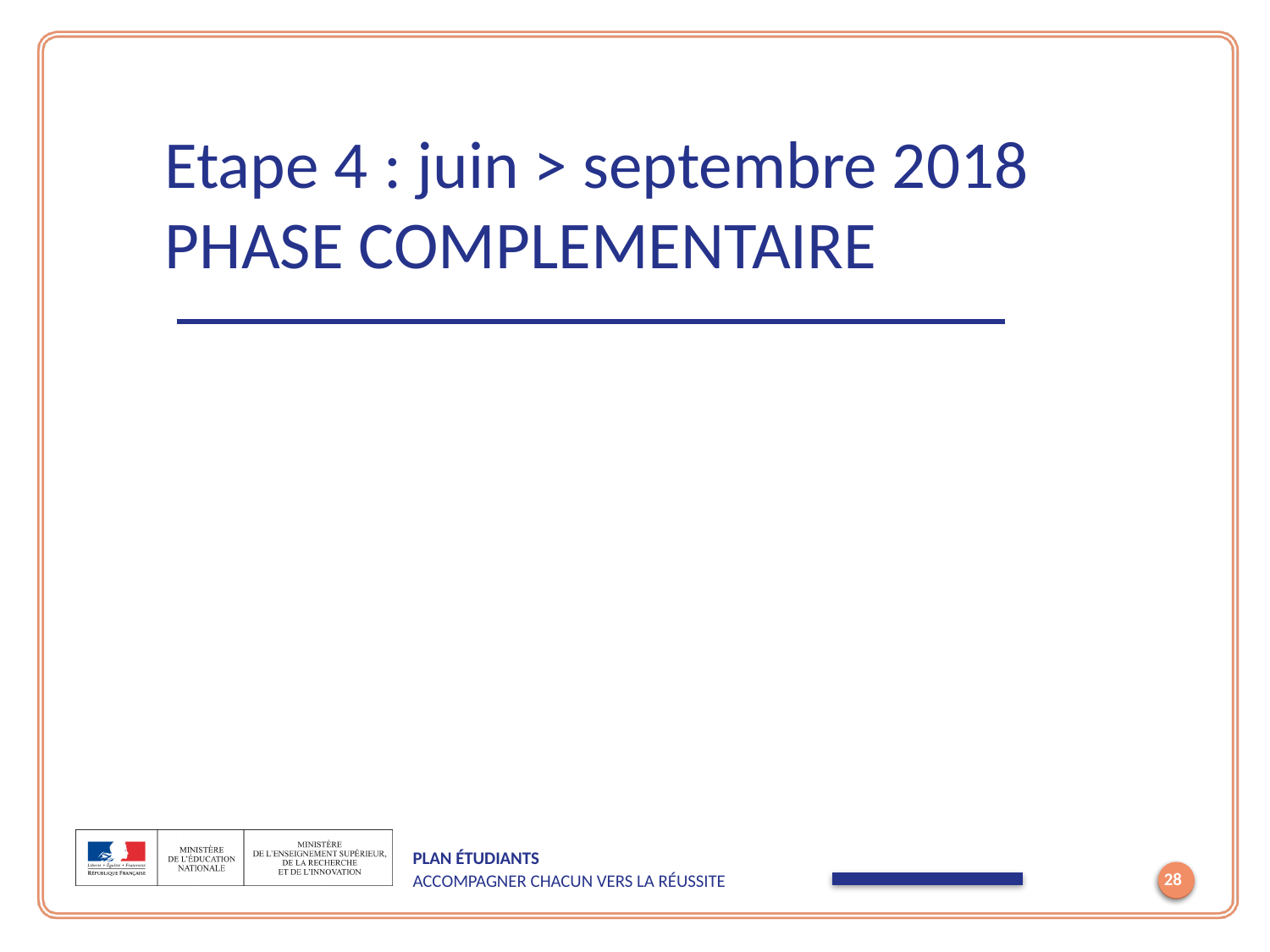

# Etape 4 : juin > septembre 2018 PHASE COMPLEMENTAIRE
28